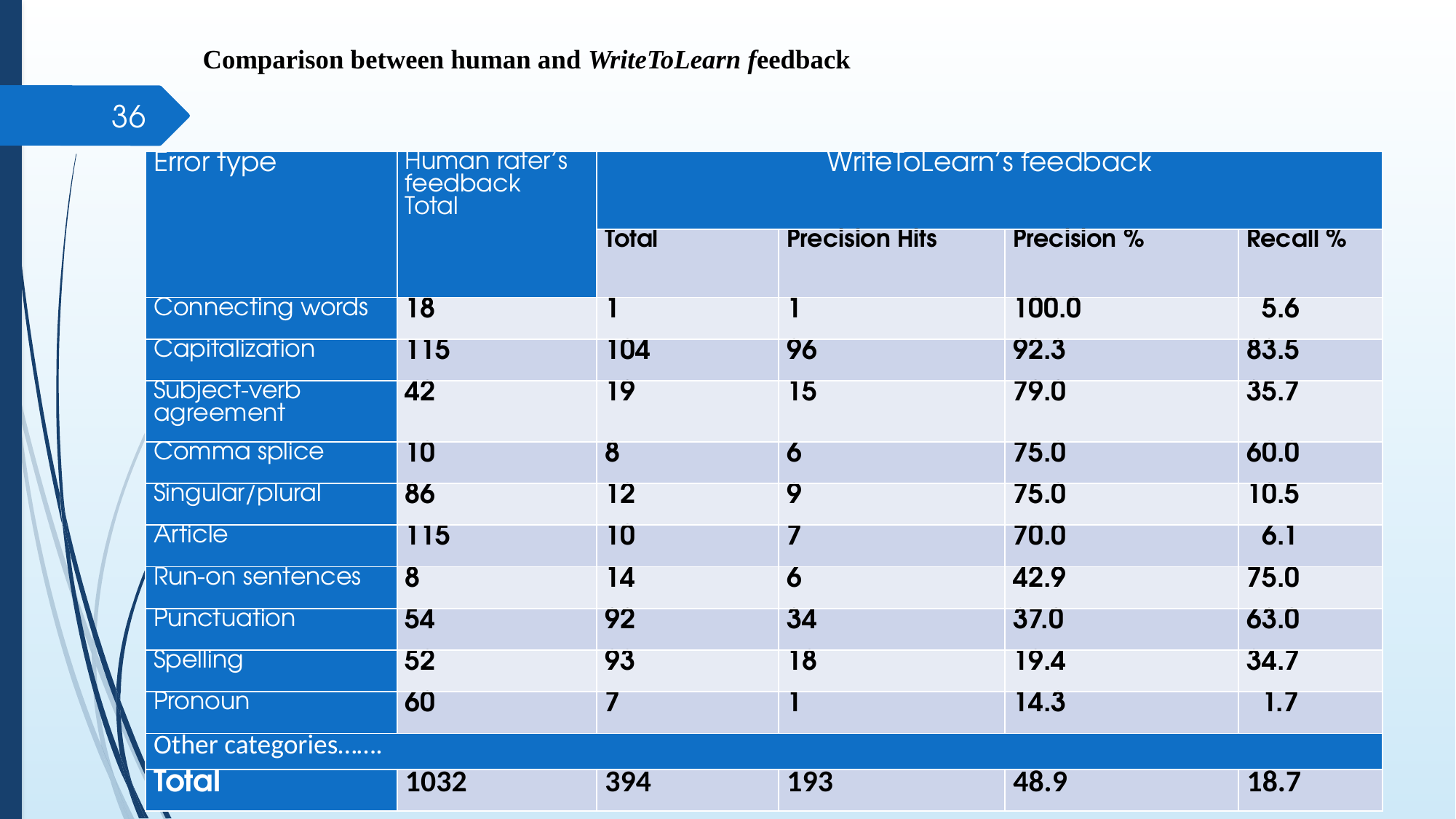

# Comparison between human and WriteToLearn feedback
36
| Error type | Human rater’s feedback Total | WriteToLearn’s feedback |  |  |  |
| --- | --- | --- | --- | --- | --- |
|  |  | Total | Precision Hits | Precision % | Recall % |
| Connecting words | 18 | 1 | 1 | 100.0 | 5.6 |
| Capitalization | 115 | 104 | 96 | 92.3 | 83.5 |
| Subject-verb agreement | 42 | 19 | 15 | 79.0 | 35.7 |
| Comma splice | 10 | 8 | 6 | 75.0 | 60.0 |
| Singular/plural | 86 | 12 | 9 | 75.0 | 10.5 |
| Article | 115 | 10 | 7 | 70.0 | 6.1 |
| Run-on sentences | 8 | 14 | 6 | 42.9 | 75.0 |
| Punctuation | 54 | 92 | 34 | 37.0 | 63.0 |
| Spelling | 52 | 93 | 18 | 19.4 | 34.7 |
| Pronoun | 60 | 7 | 1 | 14.3 | 1.7 |
| Other categories……. |  |  |  |  |  |
| Total | 1032 | 394 | 193 | 48.9 | 18.7 |